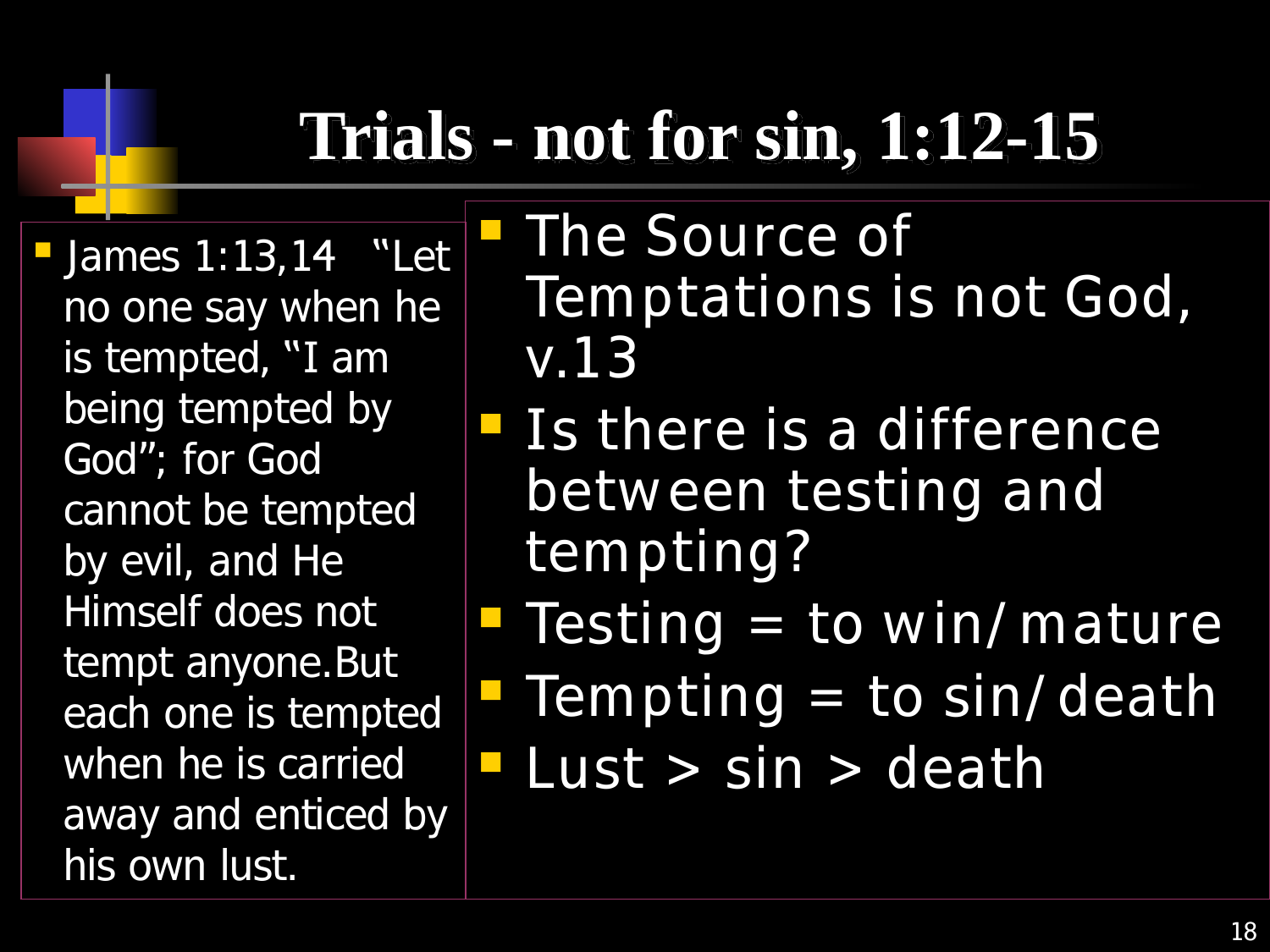

# Trials - not for sin, 1:12-15
The Source of Temptations is not God, v.13
Is there is a difference between testing and tempting?
Testing = to win/mature
Tempting = to sin/death
Lust > sin > death
James 1:13,14   “Let no one say when he is tempted, “I am being tempted by God”; for God cannot be tempted by evil, and He Himself does not tempt anyone.But each one is tempted when he is carried away and enticed by his own lust.
18